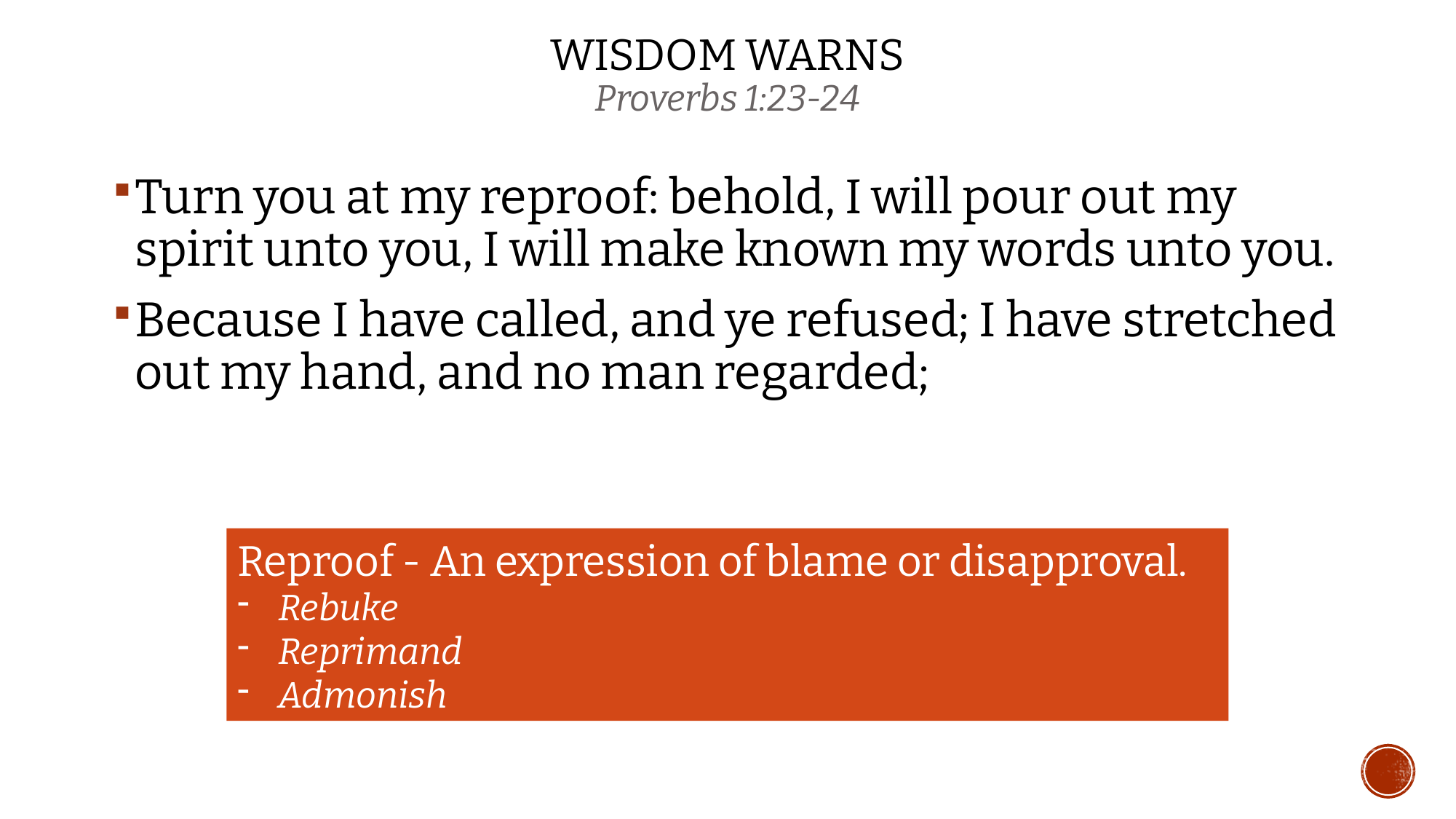

# Wisdom Warns Proverbs 1:23-24
Turn you at my reproof: behold, I will pour out my spirit unto you, I will make known my words unto you.
Because I have called, and ye refused; I have stretched out my hand, and no man regarded;
Reproof - An expression of blame or disapproval.
Rebuke
Reprimand
Admonish